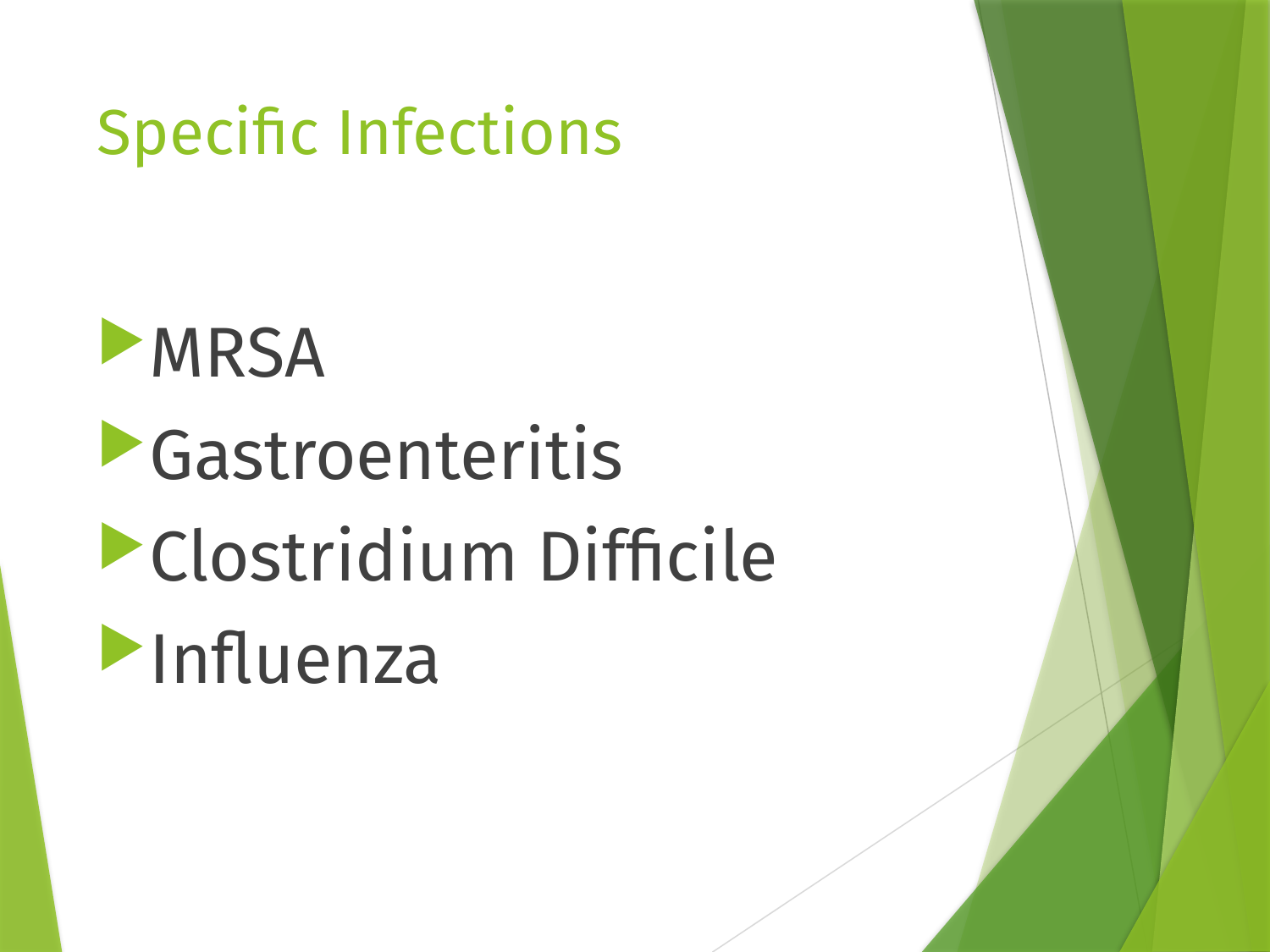

# Specific Infections
MRSA
Gastroenteritis
Clostridium Difficile
Influenza